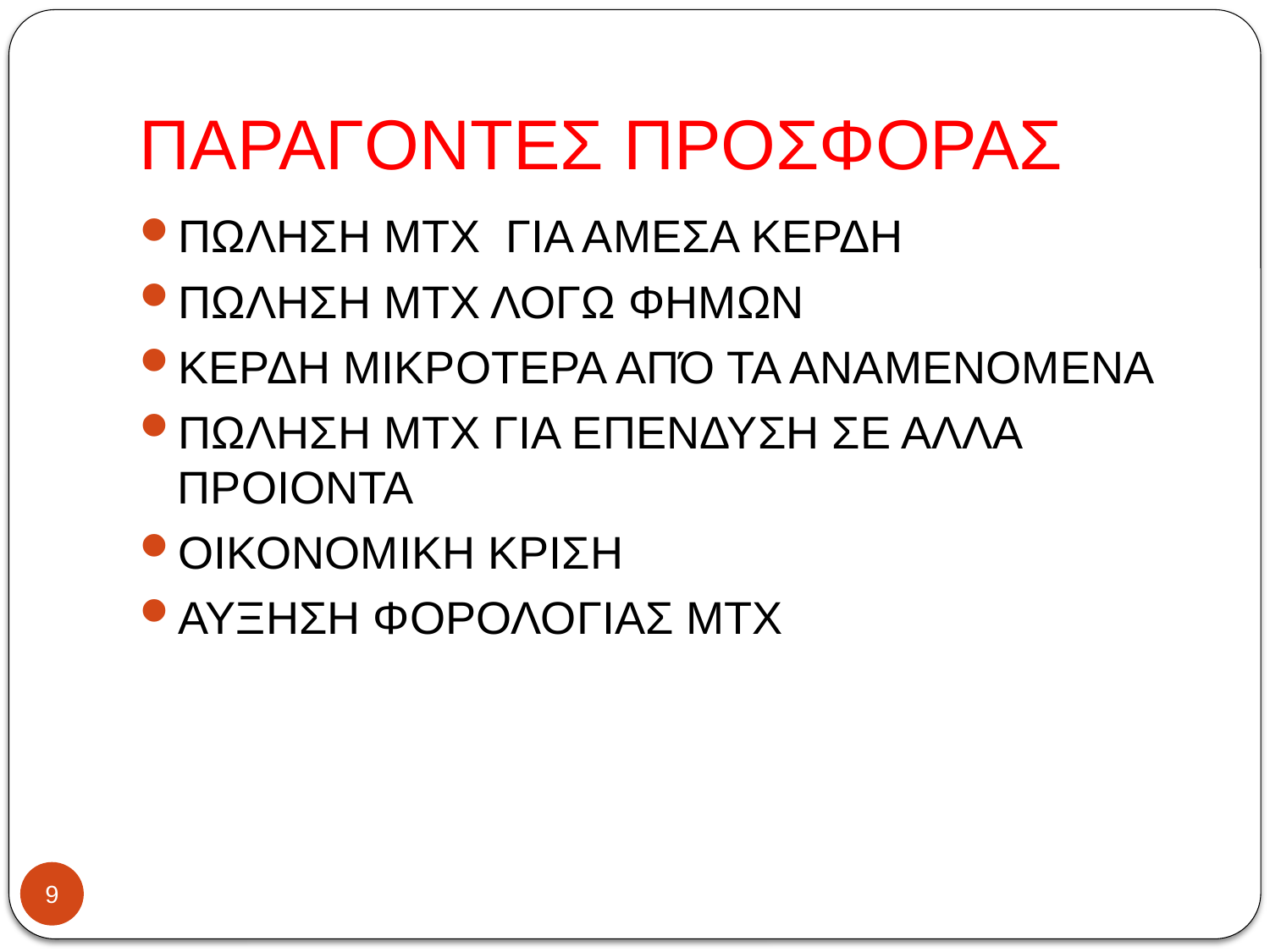

# ΠΑΡΑΓΟΝΤΕΣ ΠΡΟΣΦΟΡΑΣ
ΠΩΛΗΣΗ ΜΤΧ  ΓΙΑ ΑΜΕΣΑ ΚΕΡΔΗ
ΠΩΛΗΣΗ ΜΤΧ ΛΟΓΩ ΦΗΜΩΝ
ΚΕΡΔΗ ΜΙΚΡΟΤΕΡΑ ΑΠΌ ΤΑ ΑΝΑΜΕΝΟΜΕΝΑ
ΠΩΛΗΣΗ ΜΤΧ ΓΙΑ ΕΠΕΝΔΥΣΗ ΣΕ ΑΛΛΑ ΠΡΟΙΟΝΤΑ
ΟΙΚΟΝΟΜΙΚΗ ΚΡΙΣΗ
ΑΥΞΗΣΗ ΦΟΡΟΛΟΓΙΑΣ ΜΤΧ

9